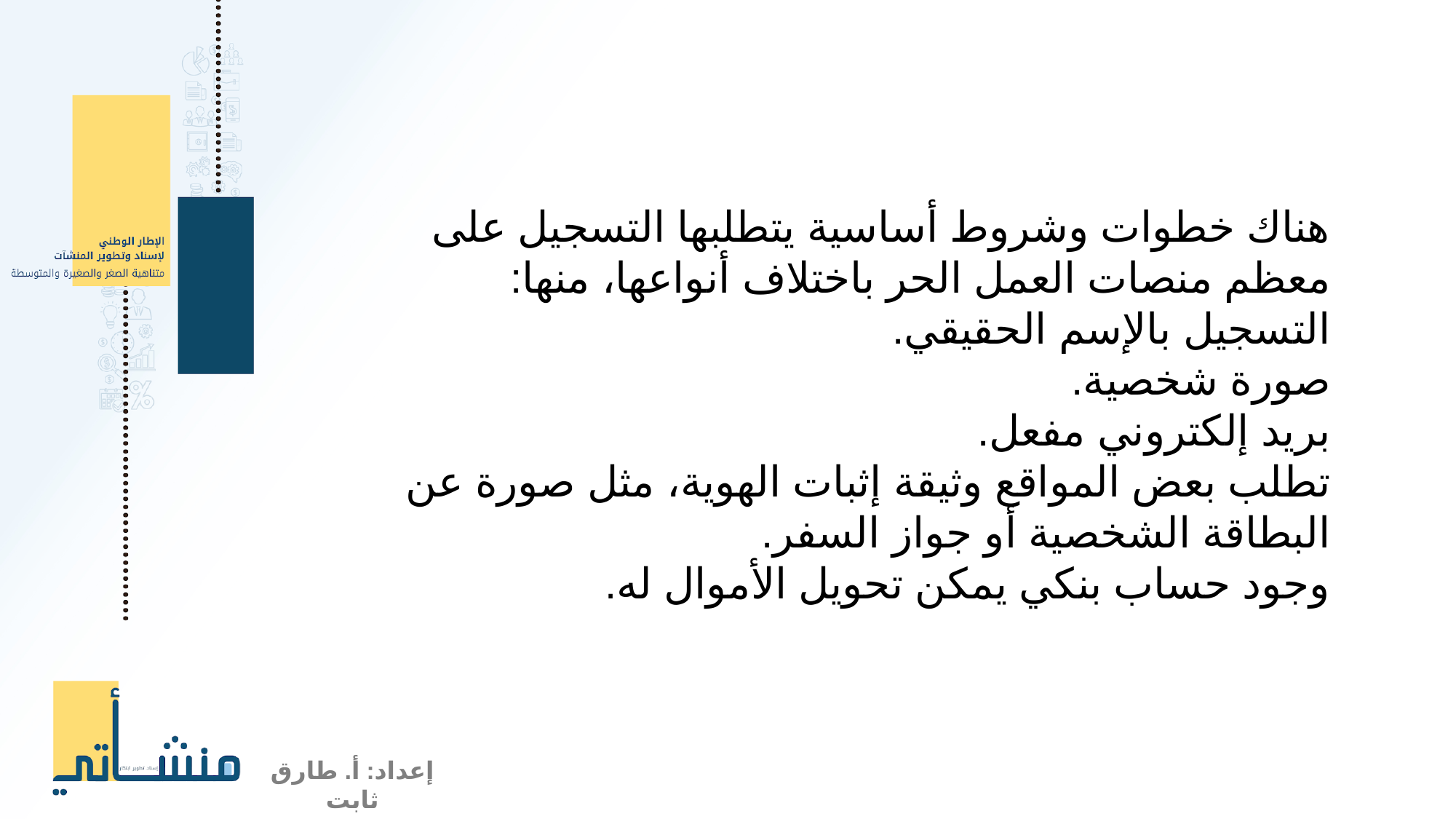

هناك خطوات وشروط أساسية يتطلبها التسجيل على  معظم منصات العمل الحر باختلاف أنواعها، منها:
التسجيل بالإسم الحقيقي.
صورة شخصية.
بريد إلكتروني مفعل.
تطلب بعض المواقع وثيقة إثبات الهوية، مثل صورة عن البطاقة الشخصية أو جواز السفر.
وجود حساب بنكي يمكن تحويل الأموال له.
إعداد: أ. طارق ثابت